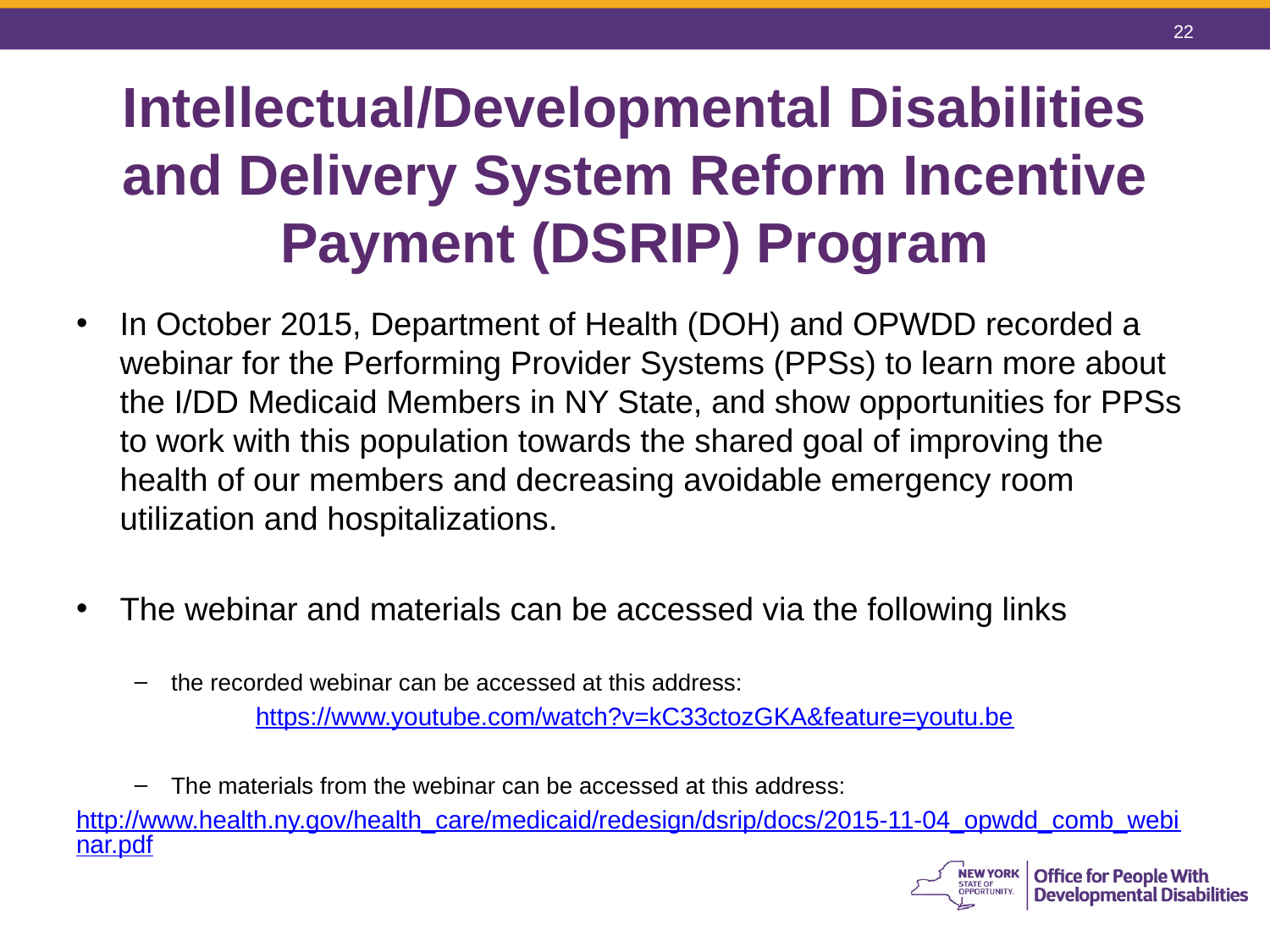

22
# Intellectual/Developmental Disabilities and Delivery System Reform Incentive Payment (DSRIP) Program
In October 2015, Department of Health (DOH) and OPWDD recorded a webinar for the Performing Provider Systems (PPSs) to learn more about the I/DD Medicaid Members in NY State, and show opportunities for PPSs to work with this population towards the shared goal of improving the health of our members and decreasing avoidable emergency room utilization and hospitalizations.

The webinar and materials can be accessed via the following links

the recorded webinar can be accessed at this address:
https://www.youtube.com/watch?v=kC33ctozGKA&feature=youtu.be

The materials from the webinar can be accessed at this address:
http://www.health.ny.gov/health_care/medicaid/redesign/dsrip/docs/2015-11-04_opwdd_comb_webinar.pdf